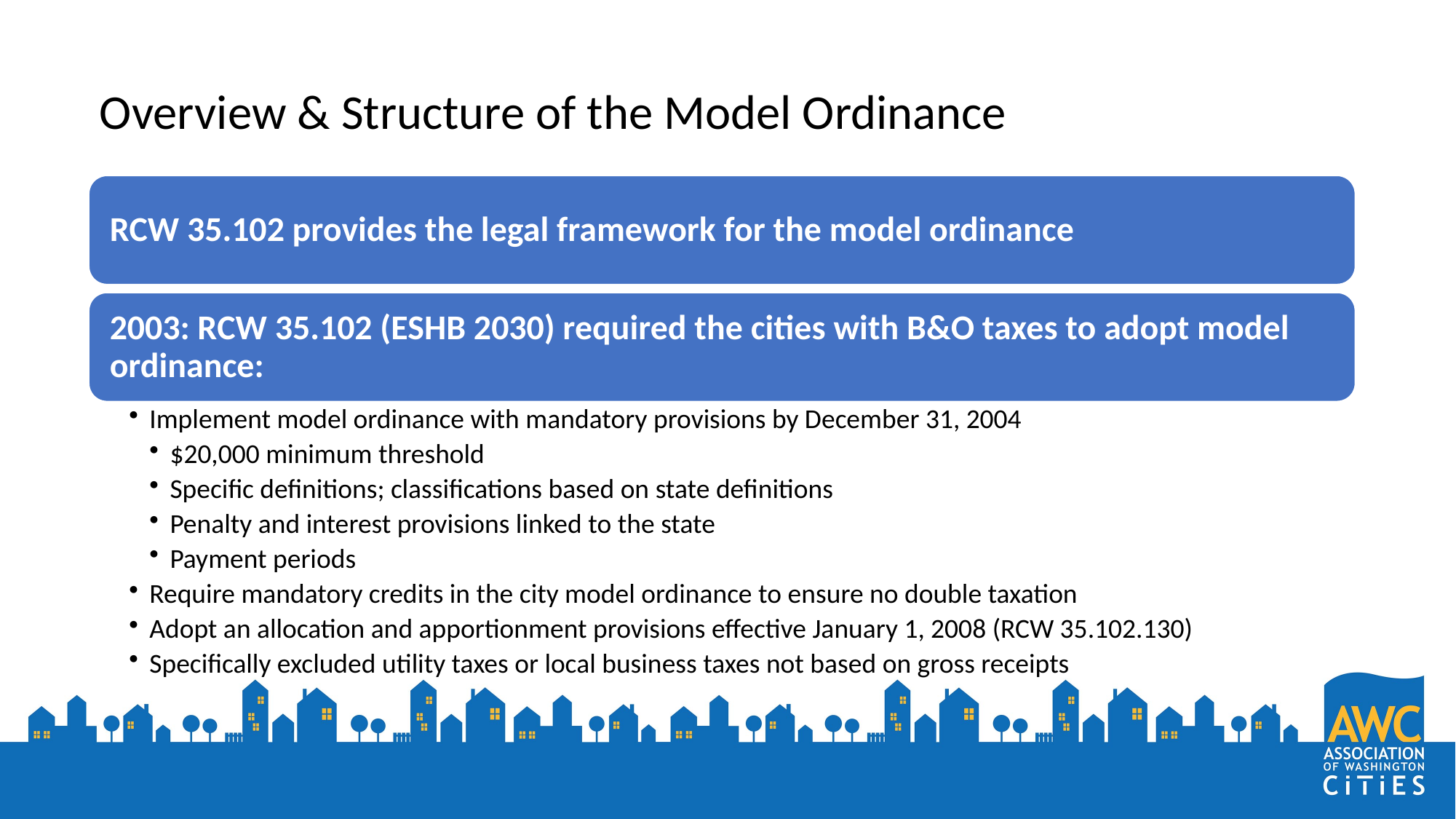

# Overview & Structure of the Model Ordinance
RCW 35.102 provides the legal framework for the model ordinance
2003: RCW 35.102 (ESHB 2030) required the cities with B&O taxes to adopt model ordinance:
Implement model ordinance with mandatory provisions by December 31, 2004
$20,000 minimum threshold
Specific definitions; classifications based on state definitions
Penalty and interest provisions linked to the state
Payment periods
Require mandatory credits in the city model ordinance to ensure no double taxation
Adopt an allocation and apportionment provisions effective January 1, 2008 (RCW 35.102.130)
Specifically excluded utility taxes or local business taxes not based on gross receipts